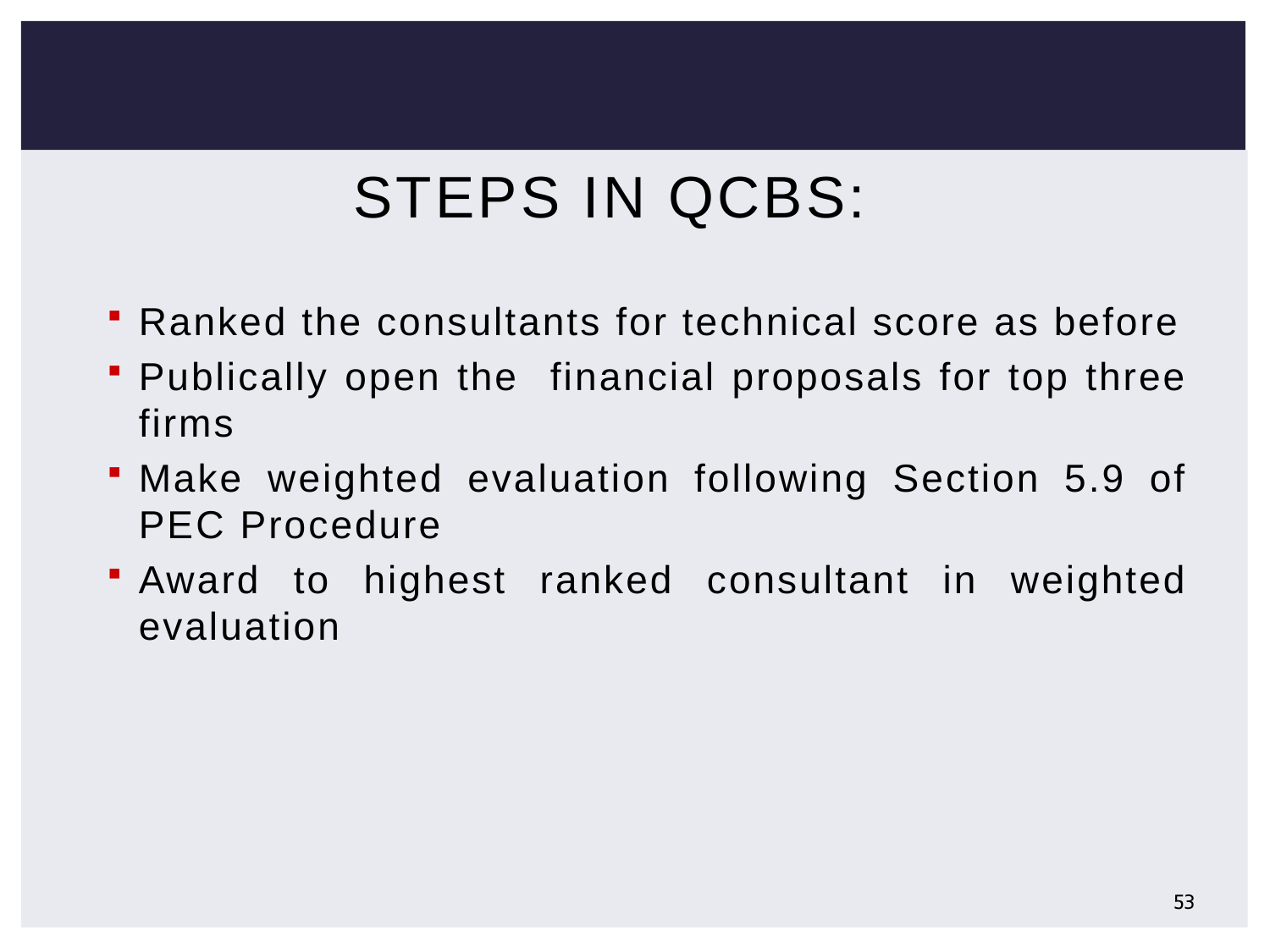

# Steps in QCBS:
Ranked the consultants for technical score as before
Publically open the  financial proposals for top three firms
Make weighted evaluation following Section 5.9 of PEC Procedure
Award to highest ranked consultant in weighted evaluation

53